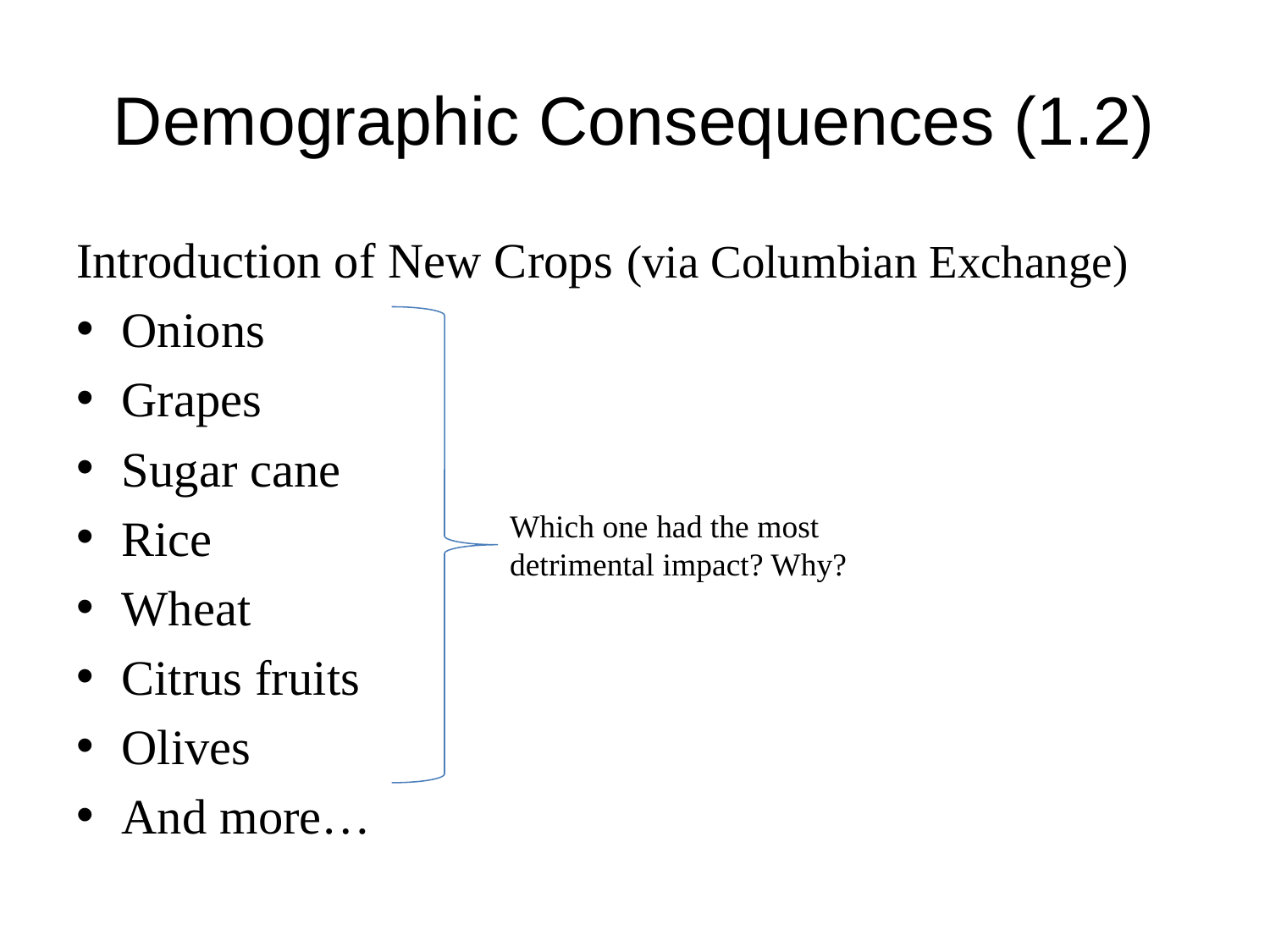

# Demographic Consequences (1.2)
Introduction of New Crops (via Columbian Exchange)
Onions
Grapes
Sugar cane
Rice
Wheat
Citrus fruits
Olives
And more…

Which one had the most detrimental impact? Why?